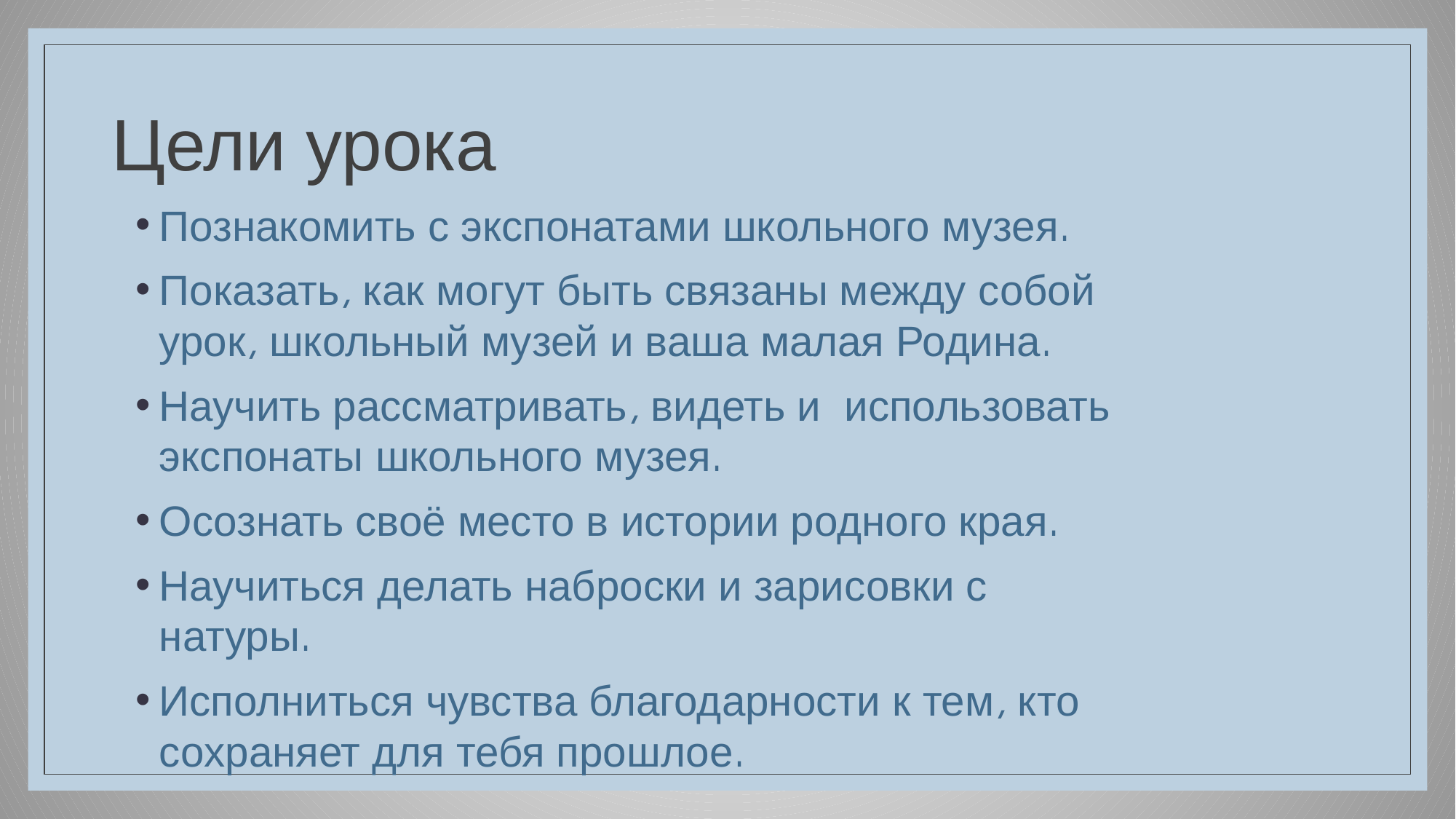

# Цели урока
Познакомить с экспонатами школьного музея.
Показать, как могут быть связаны между собой урок, школьный музей и ваша малая Родина.
Научить рассматривать, видеть и  использовать экспонаты школьного музея.
Осознать своё место в истории родного края.
Научиться делать наброски и зарисовки с натуры.
Исполниться чувства благодарности к тем, кто сохраняет для тебя прошлое.